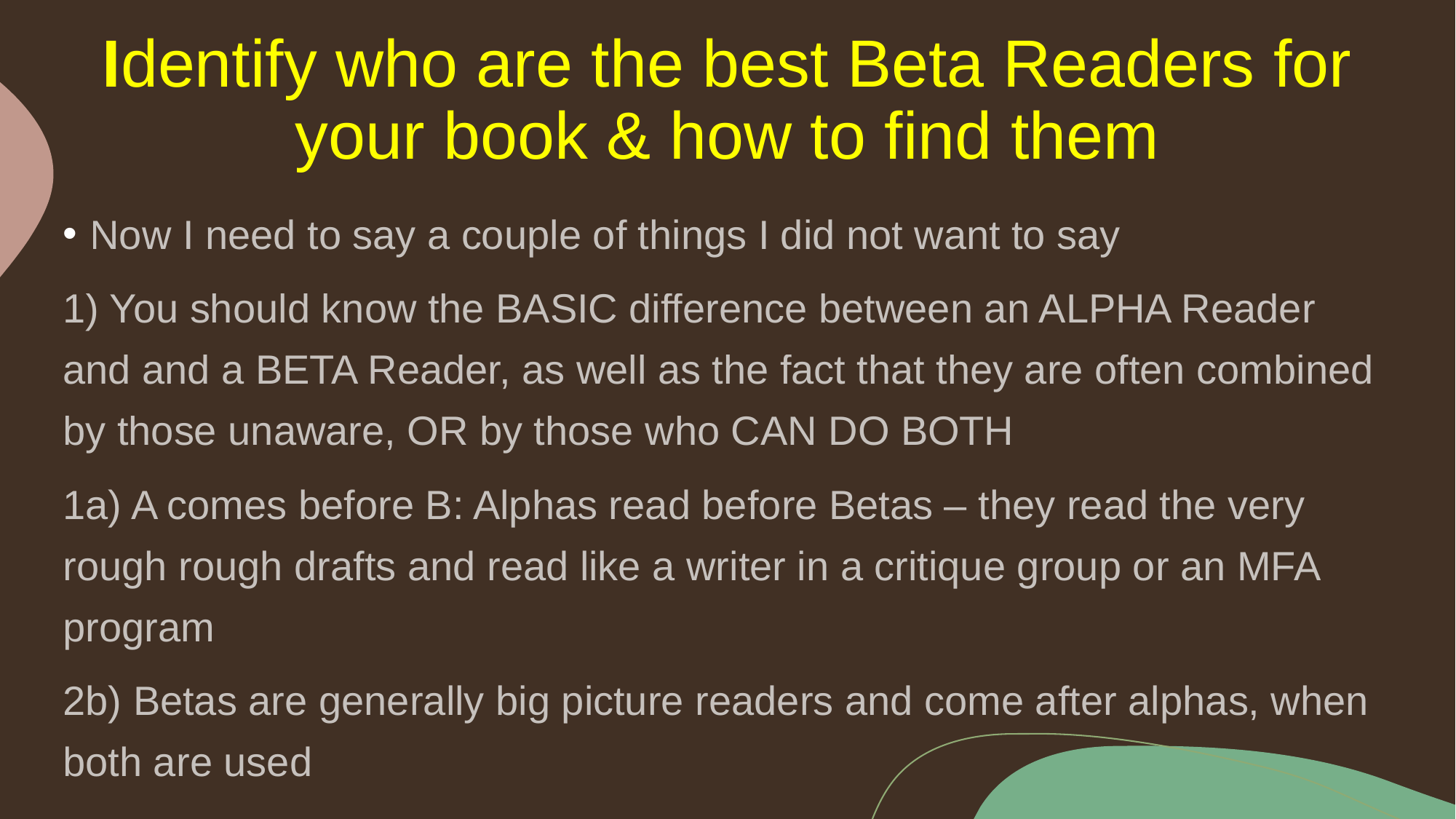

# Identify who are the best Beta Readers for your book & how to find them
Now I need to say a couple of things I did not want to say
1) You should know the BASIC difference between an ALPHA Reader and and a BETA Reader, as well as the fact that they are often combined by those unaware, OR by those who CAN DO BOTH
1a) A comes before B: Alphas read before Betas – they read the very rough rough drafts and read like a writer in a critique group or an MFA program
2b) Betas are generally big picture readers and come after alphas, when both are used